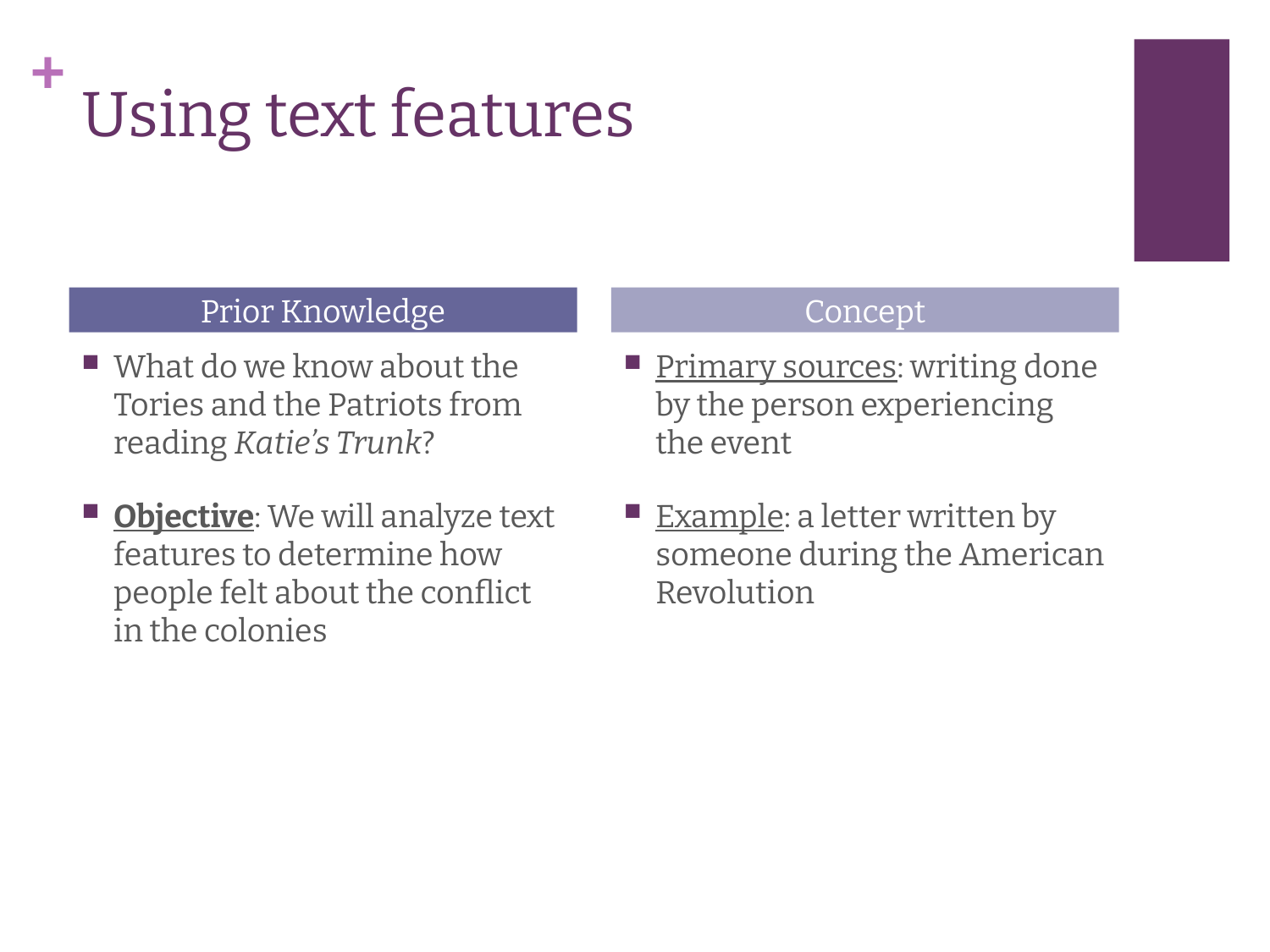

# Using text features
Prior Knowledge
Concept
What do we know about the Tories and the Patriots from reading Katie’s Trunk?
Objective: We will analyze text features to determine how people felt about the conflict in the colonies
Primary sources: writing done by the person experiencing the event
Example: a letter written by someone during the American Revolution